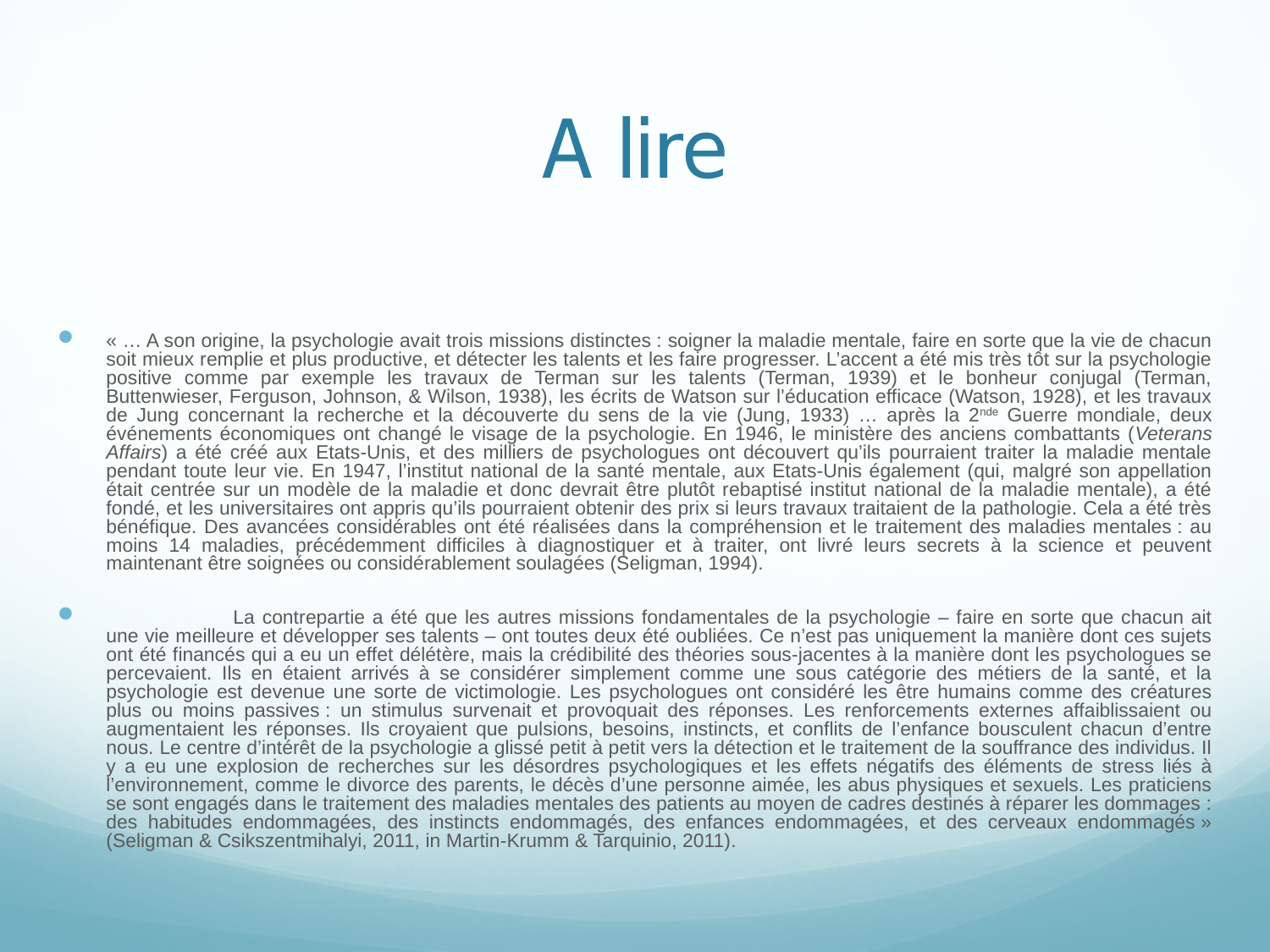

# A lire
« … A son origine, la psychologie avait trois missions distinctes : soigner la maladie mentale, faire en sorte que la vie de chacun soit mieux remplie et plus productive, et détecter les talents et les faire progresser. L’accent a été mis très tôt sur la psychologie positive comme par exemple les travaux de Terman sur les talents (Terman, 1939) et le bonheur conjugal (Terman, Buttenwieser, Ferguson, Johnson, & Wilson, 1938), les écrits de Watson sur l’éducation efficace (Watson, 1928), et les travaux de Jung concernant la recherche et la découverte du sens de la vie (Jung, 1933) … après la 2nde Guerre mondiale, deux événements économiques ont changé le visage de la psychologie. En 1946, le ministère des anciens combattants (Veterans Affairs) a été créé aux Etats-Unis, et des milliers de psychologues ont découvert qu’ils pourraient traiter la maladie mentale pendant toute leur vie. En 1947, l’institut national de la santé mentale, aux Etats-Unis également (qui, malgré son appellation était centrée sur un modèle de la maladie et donc devrait être plutôt rebaptisé institut national de la maladie mentale), a été fondé, et les universitaires ont appris qu’ils pourraient obtenir des prix si leurs travaux traitaient de la pathologie. Cela a été très bénéfique. Des avancées considérables ont été réalisées dans la compréhension et le traitement des maladies mentales : au moins 14 maladies, précédemment difficiles à diagnostiquer et à traiter, ont livré leurs secrets à la science et peuvent maintenant être soignées ou considérablement soulagées (Seligman, 1994).
	La contrepartie a été que les autres missions fondamentales de la psychologie – faire en sorte que chacun ait une vie meilleure et développer ses talents – ont toutes deux été oubliées. Ce n’est pas uniquement la manière dont ces sujets ont été financés qui a eu un effet délétère, mais la crédibilité des théories sous-jacentes à la manière dont les psychologues se percevaient. Ils en étaient arrivés à se considérer simplement comme une sous catégorie des métiers de la santé, et la psychologie est devenue une sorte de victimologie. Les psychologues ont considéré les être humains comme des créatures plus ou moins passives : un stimulus survenait et provoquait des réponses. Les renforcements externes affaiblissaient ou augmentaient les réponses. Ils croyaient que pulsions, besoins, instincts, et conflits de l’enfance bousculent chacun d’entre nous. Le centre d’intérêt de la psychologie a glissé petit à petit vers la détection et le traitement de la souffrance des individus. Il y a eu une explosion de recherches sur les désordres psychologiques et les effets négatifs des éléments de stress liés à l’environnement, comme le divorce des parents, le décès d’une personne aimée, les abus physiques et sexuels. Les praticiens se sont engagés dans le traitement des maladies mentales des patients au moyen de cadres destinés à réparer les dommages : des habitudes endommagées, des instincts endommagés, des enfances endommagées, et des cerveaux endommagés » (Seligman & Csikszentmihalyi, 2011, in Martin-Krumm & Tarquinio, 2011).